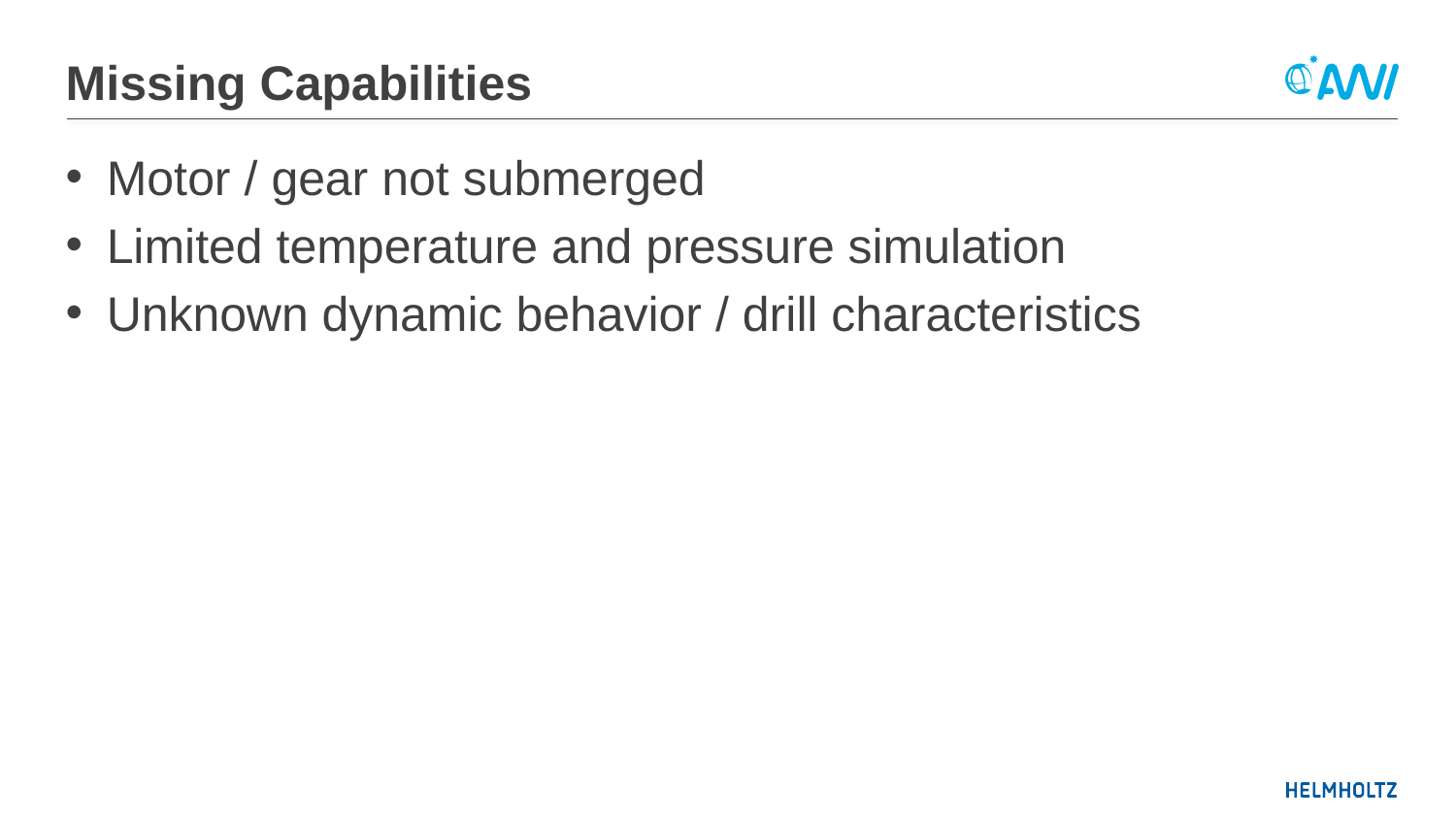

# Missing Capabilities
Motor / gear not submerged
Limited temperature and pressure simulation
Unknown dynamic behavior / drill characteristics